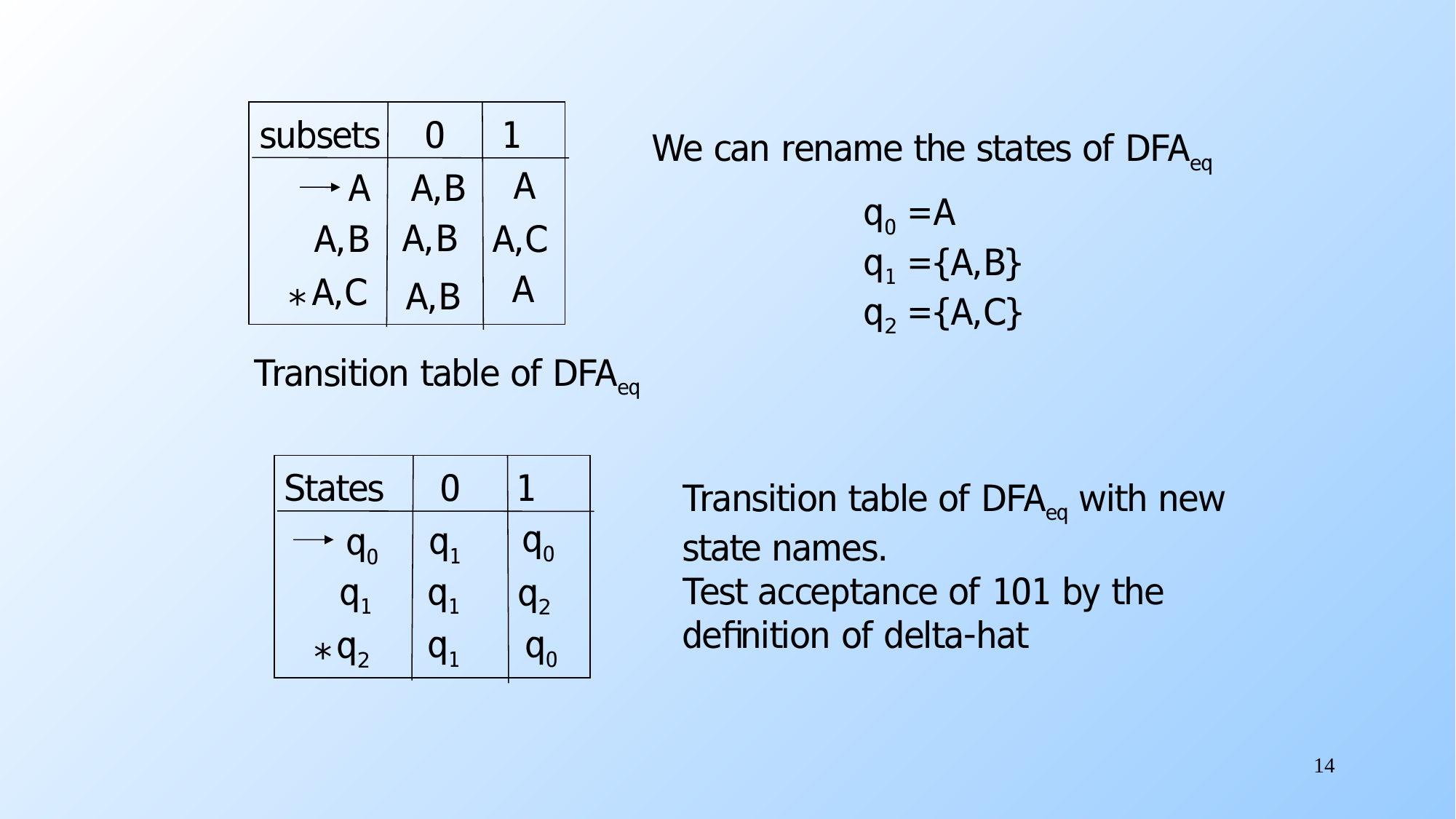

subsets    0     1
A

A

A
*
A,B
A,B
A,B
A,C
A,C
A,B
We can rename the states of DFAeq
q0 =A
q1 ={A,B}
q2 ={A,C}

 Transition table of DFAeq

States     0     1
q0

q0

q0
*
q1
q1
q1
q2
q1
q2
Transition table of DFAeq with new state names.
Test acceptance of 101 by the definition of delta-hat
14